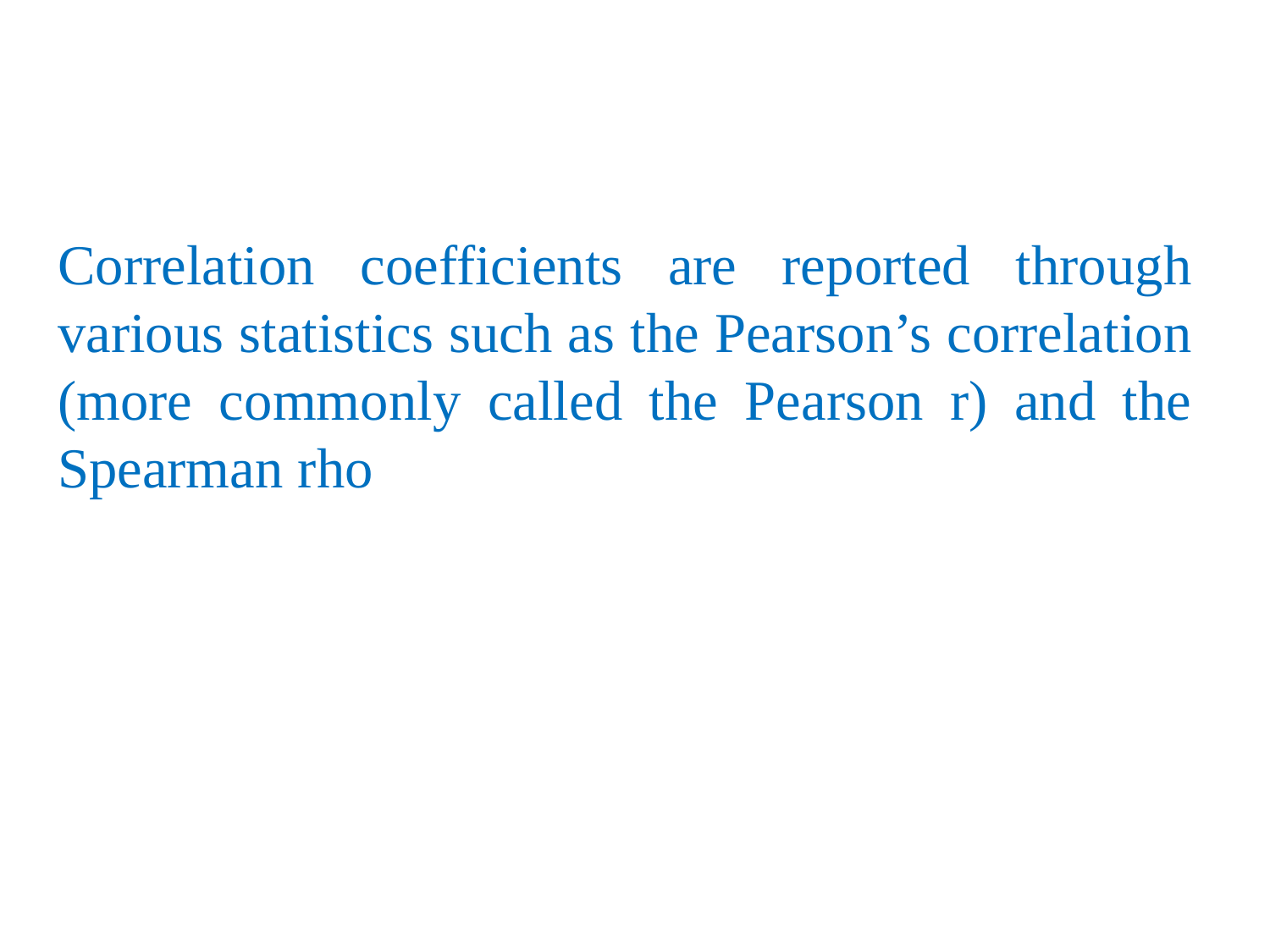

#
Correlation coefficients are reported through various statistics such as the Pearson’s correlation (more commonly called the Pearson r) and the Spearman rho